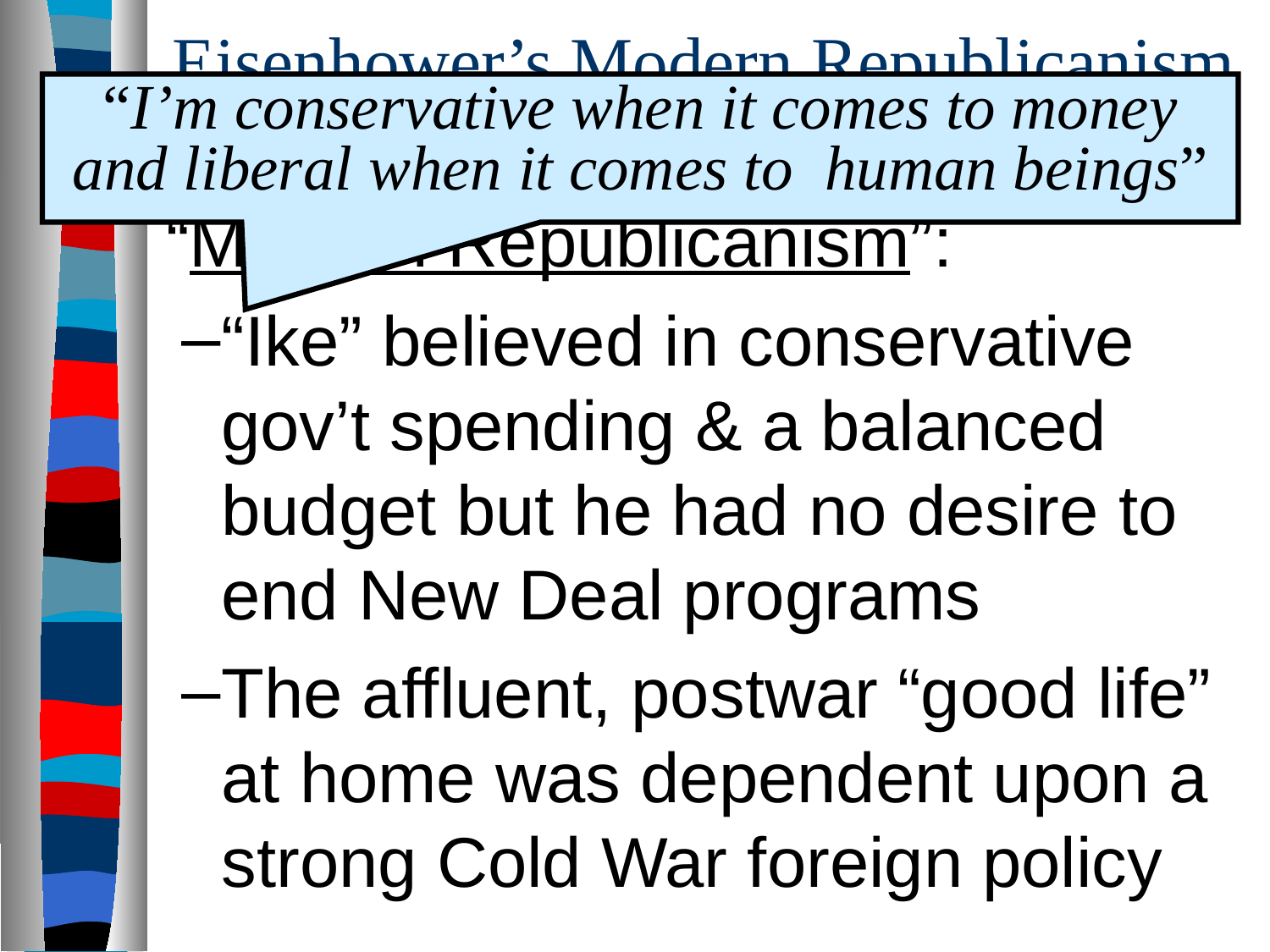

# Eisenhower’s Modern Republicanism
“I’m conservative when it comes to money and liberal when it comes to  human beings”
Eisenhower labeled his politics “Modern Republicanism”:
“Ike” believed in conservative gov’t spending & a balanced budget but he had no desire to end New Deal programs
The affluent, postwar “good life” at home was dependent upon a strong Cold War foreign policy